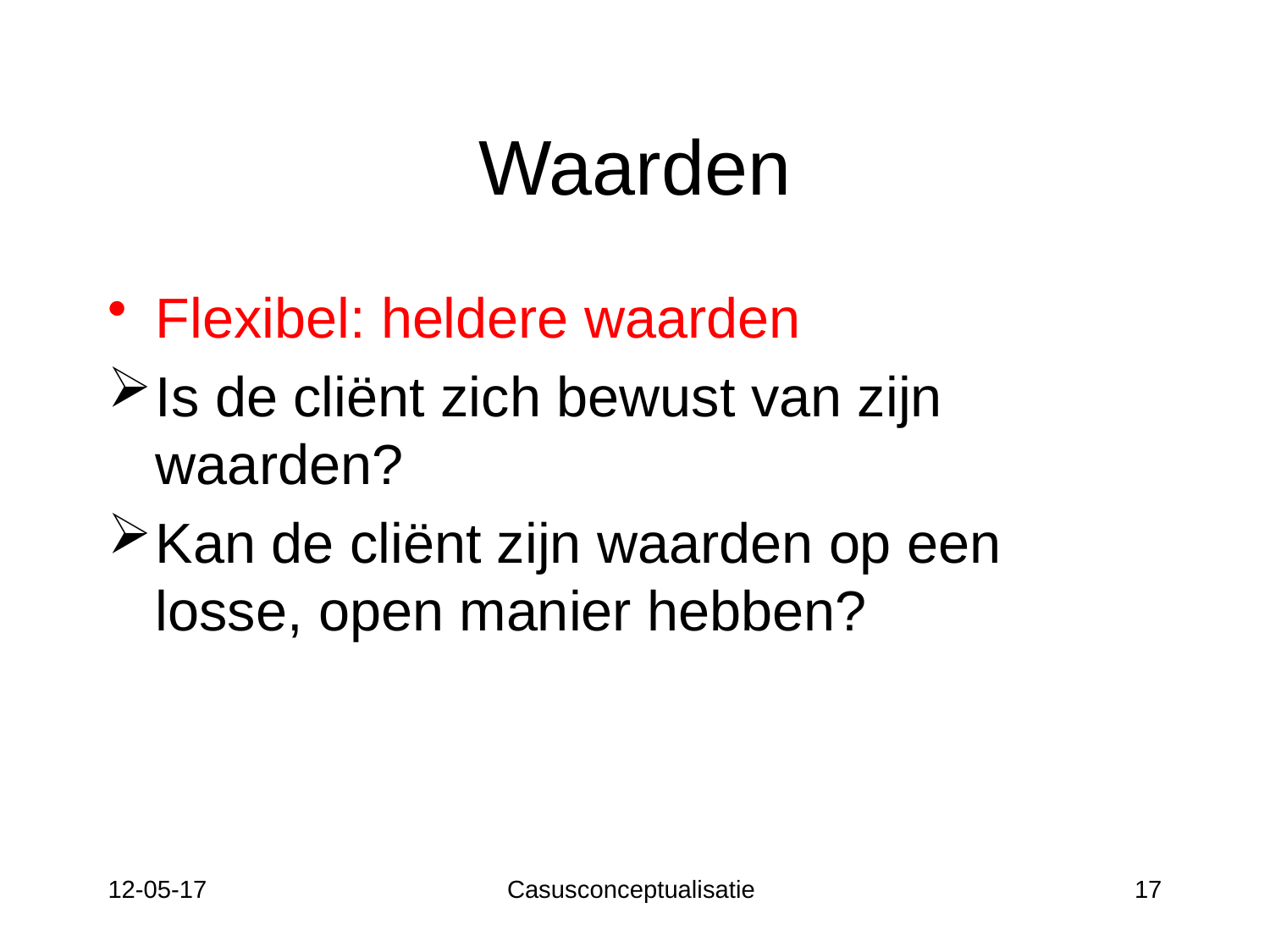

# Waarden
Flexibel: heldere waarden
Is de cliënt zich bewust van zijn waarden?
Kan de cliënt zijn waarden op een losse, open manier hebben?
12-05-17
Casusconceptualisatie
17